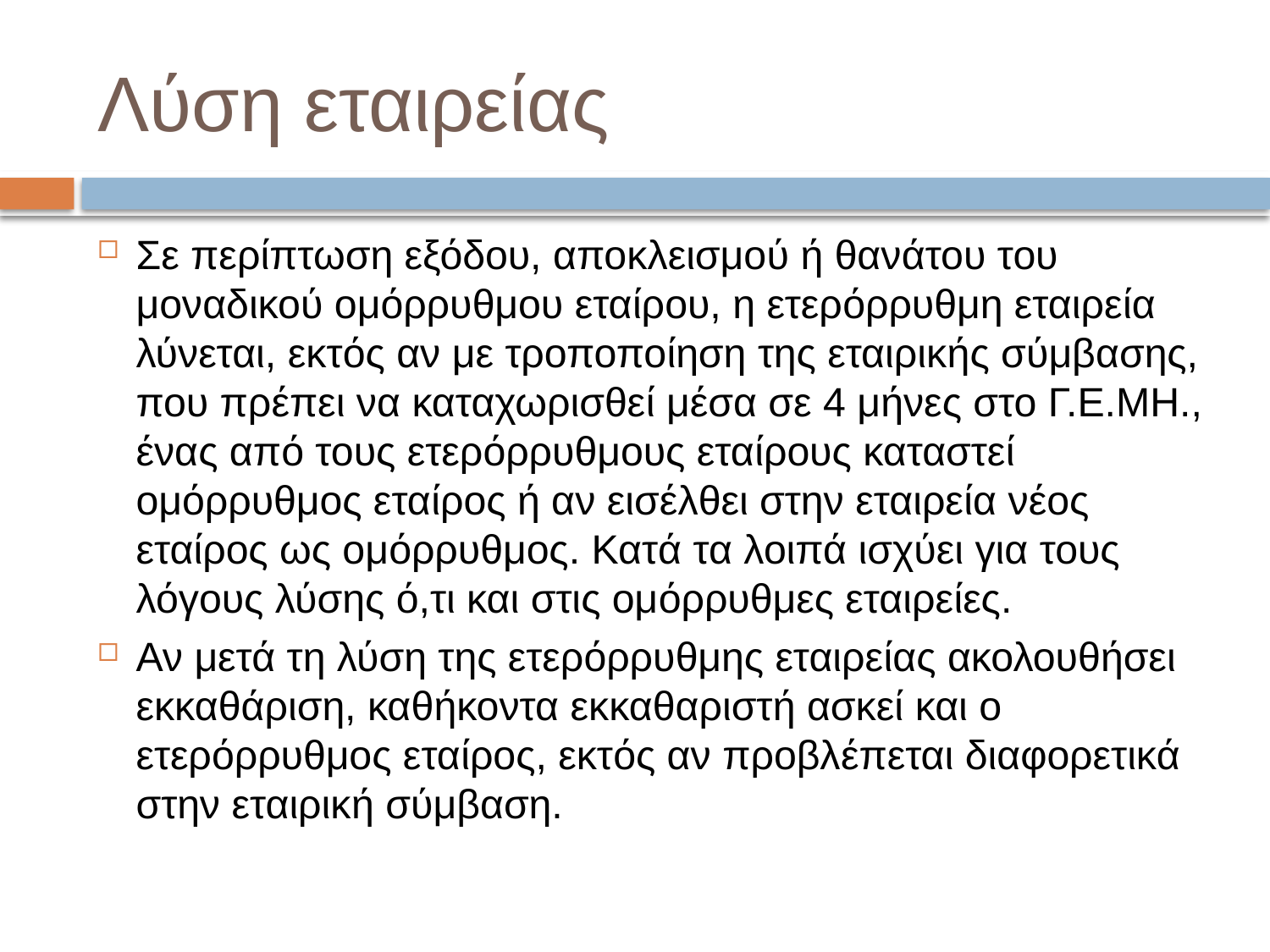

# Λύση εταιρείας
Σε περίπτωση εξόδου, αποκλεισμού ή θανάτου του μοναδικού ομόρρυθμου εταίρου, η ετερόρρυθμη εταιρεία λύνεται, εκτός αν με τροποποίηση της εταιρικής σύμβασης, που πρέπει να καταχωρισθεί μέσα σε 4 μήνες στο Γ.Ε.ΜΗ., ένας από τους ετερόρρυθμους εταίρους καταστεί ομόρρυθμος εταίρος ή αν εισέλθει στην εταιρεία νέος εταίρος ως ομόρρυθμος. Κατά τα λοιπά ισχύει για τους λόγους λύσης ό,τι και στις ομόρρυθμες εταιρείες.
Αν μετά τη λύση της ετερόρρυθμης εταιρείας ακολουθήσει εκκαθάριση, καθήκοντα εκκαθαριστή ασκεί και ο ετερόρρυθμος εταίρος, εκτός αν προβλέπεται διαφορετικά στην εταιρική σύμβαση.